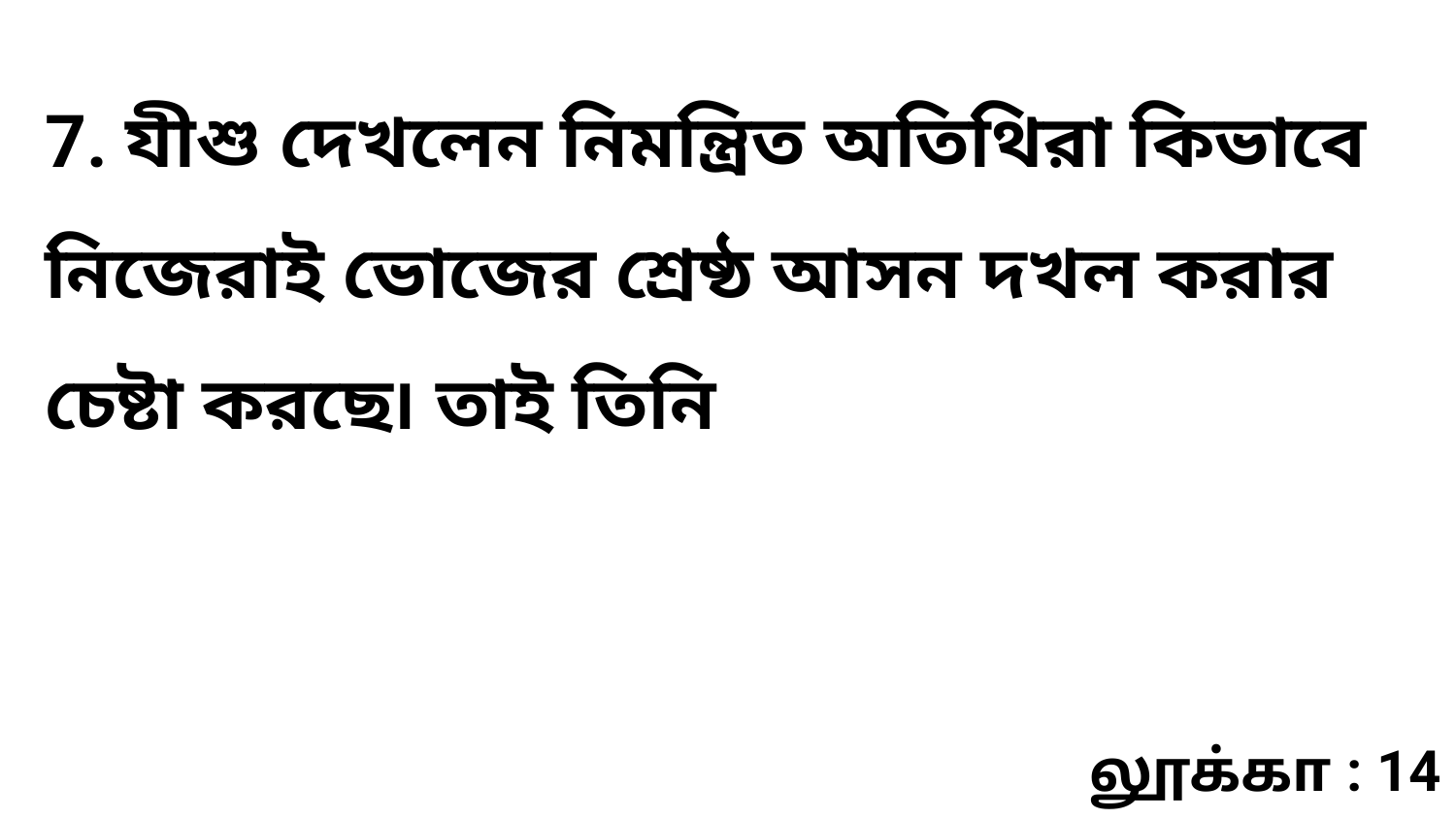

7. যীশু দেখলেন নিমন্ত্রিত অতিথিরা কিভাবে নিজেরাই ভোজের শ্রেষ্ঠ আসন দখল করার চেষ্টা করছে৷ তাই তিনি
லூக்கா : 14